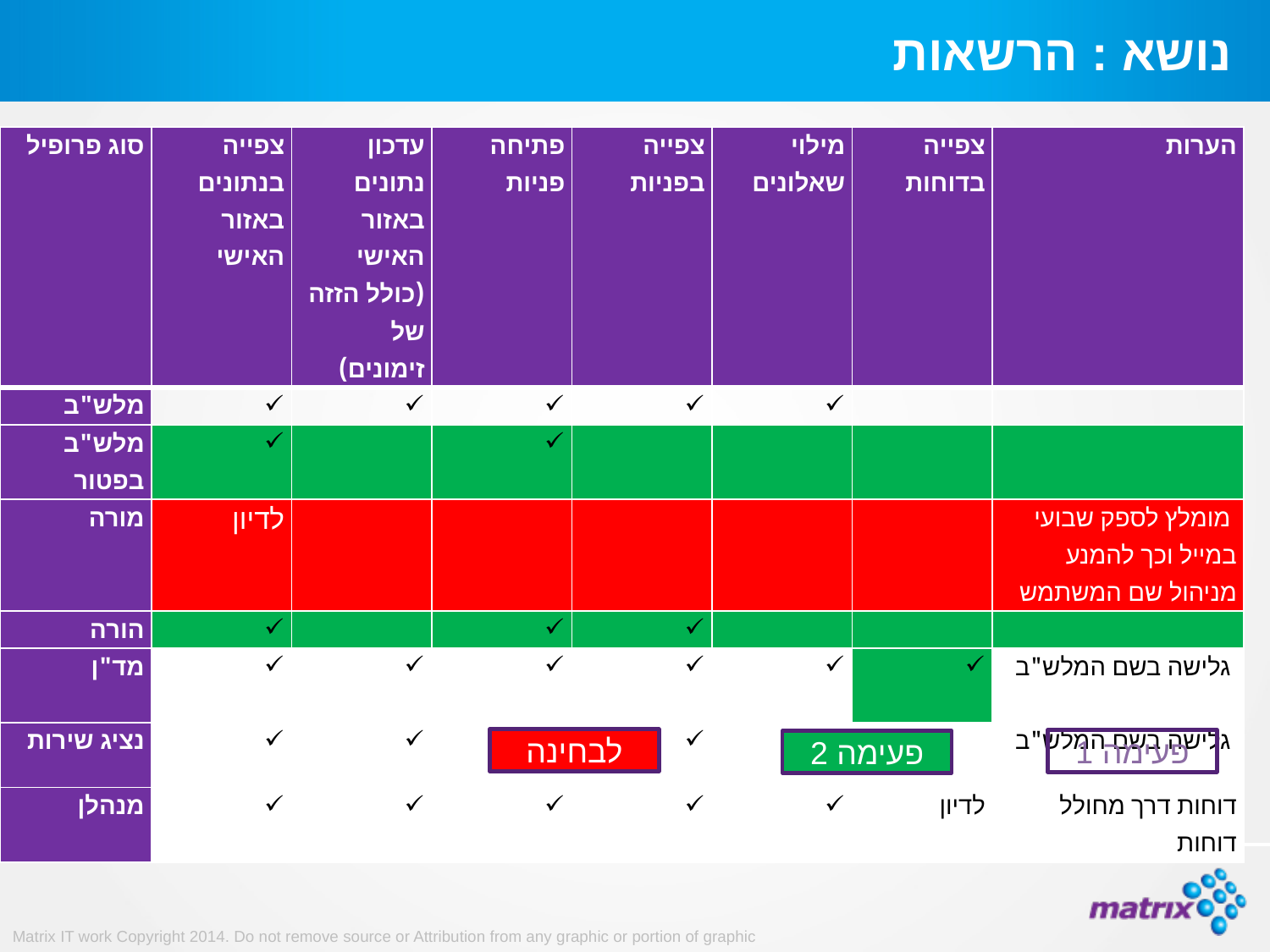

# נושא : הרשאות

| סוג פרופיל | צפייה בנתונים באזור האישי | עדכון נתונים באזור האישי (כולל הזזה של זימונים) | פתיחה פניות | צפייה בפניות | מילוי שאלונים | צפייה בדוחות | הערות |
| --- | --- | --- | --- | --- | --- | --- | --- |
| מלש"ב |  |  |  |  |  |  |  |
| מלש"ב בפטור |  |  |  |  |  |  |  |
| מורה | לדיון |  |  |  |  |  | מומלץ לספק שבועי במייל וכך להמנע מניהול שם המשתמש |
| הורה |  |  |  |  |  |  |  |
| מד"ן |  |  |  |  |  |  | גלישה בשם המלש"ב |
| נציג שירות |  |  |  |  |  |  | גלישה בשם המלש"ב |
| מנהלן |  |  |  |  |  | לדיון | דוחות דרך מחולל דוחות |
לבחינה
פעימה 1
פעימה 2